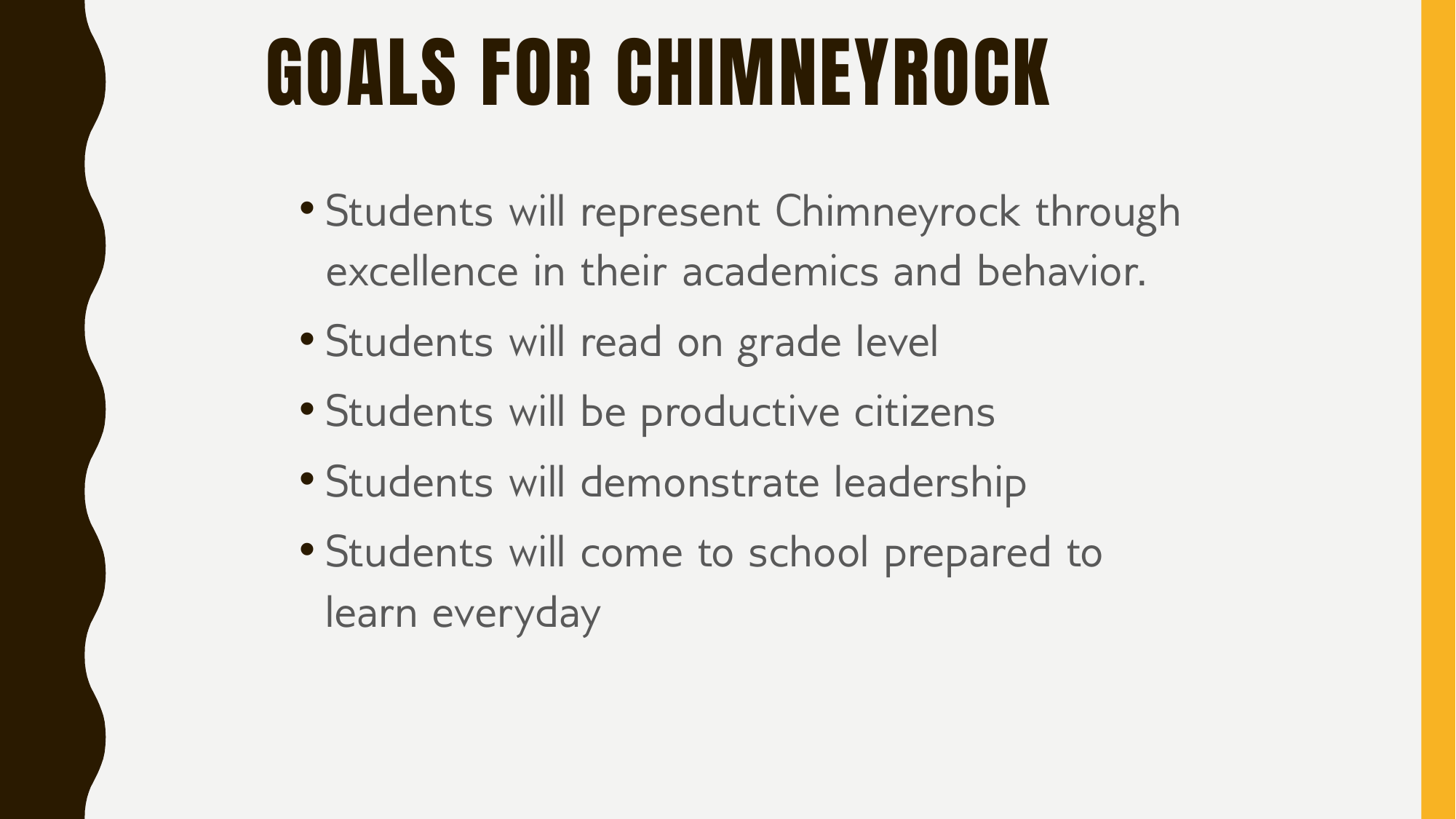

# Goals for Chimneyrock
Students will represent Chimneyrock through excellence in their academics and behavior.
Students will read on grade level
Students will be productive citizens
Students will demonstrate leadership
Students will come to school prepared to learn everyday